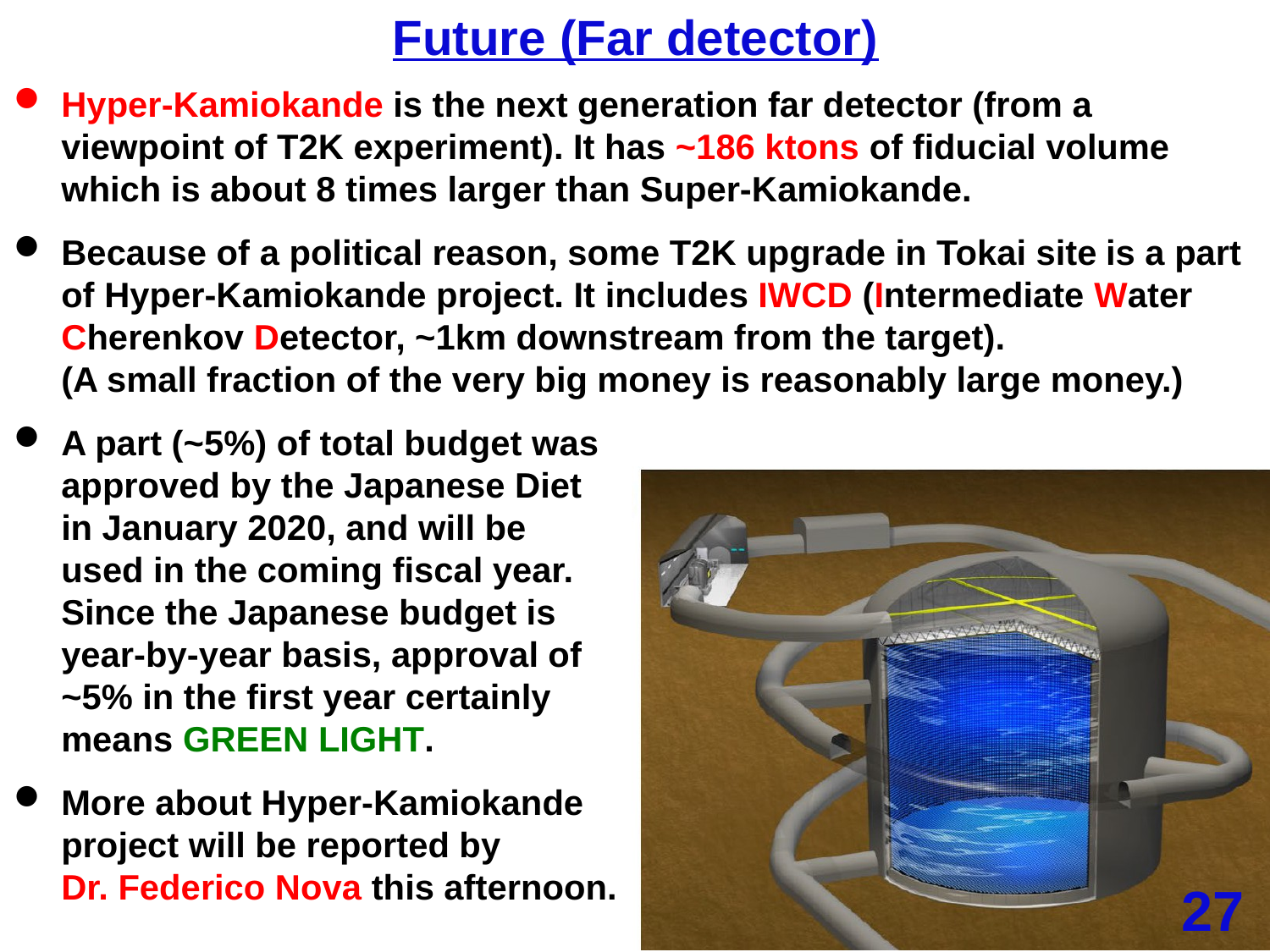

Future (Far detector)
Hyper-Kamiokande is the next generation far detector (from a viewpoint of T2K experiment). It has ~186 ktons of fiducial volume which is about 8 times larger than Super-Kamiokande.
Because of a political reason, some T2K upgrade in Tokai site is a part of Hyper-Kamiokande project. It includes IWCD (Intermediate Water Cherenkov Detector, ~1km downstream from the target).
(A small fraction of the very big money is reasonably large money.)
A part (~5%) of total budget was
approved by the Japanese Diet
in January 2020, and will be
used in the coming fiscal year.
Since the Japanese budget is
year-by-year basis, approval of
~5% in the first year certainly
means GREEN LIGHT.
More about Hyper-Kamiokande
project will be reported by
Dr. Federico Nova this afternoon.

27